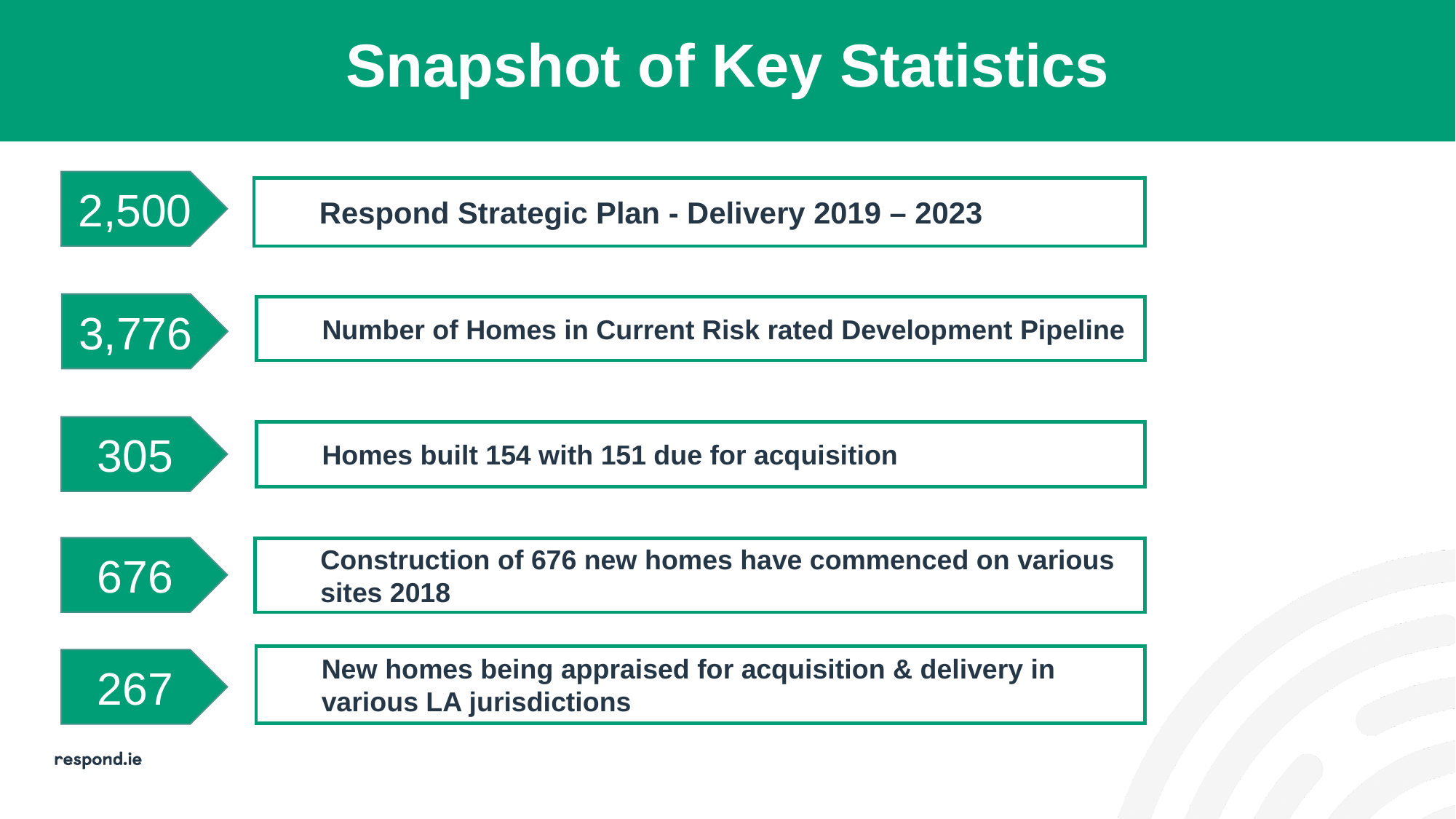

Snapshot of Key Statistics
#
2,500

Respond Strategic Plan - Delivery 2019 – 2023

3,776

Number of Homes in Current Risk rated Development Pipeline

305

Homes built 154 with 151 due for acquisition

676
Construction of 676 new homes have commenced on various sites 2018
New homes being appraised for acquisition & delivery in various LA jurisdictions
267